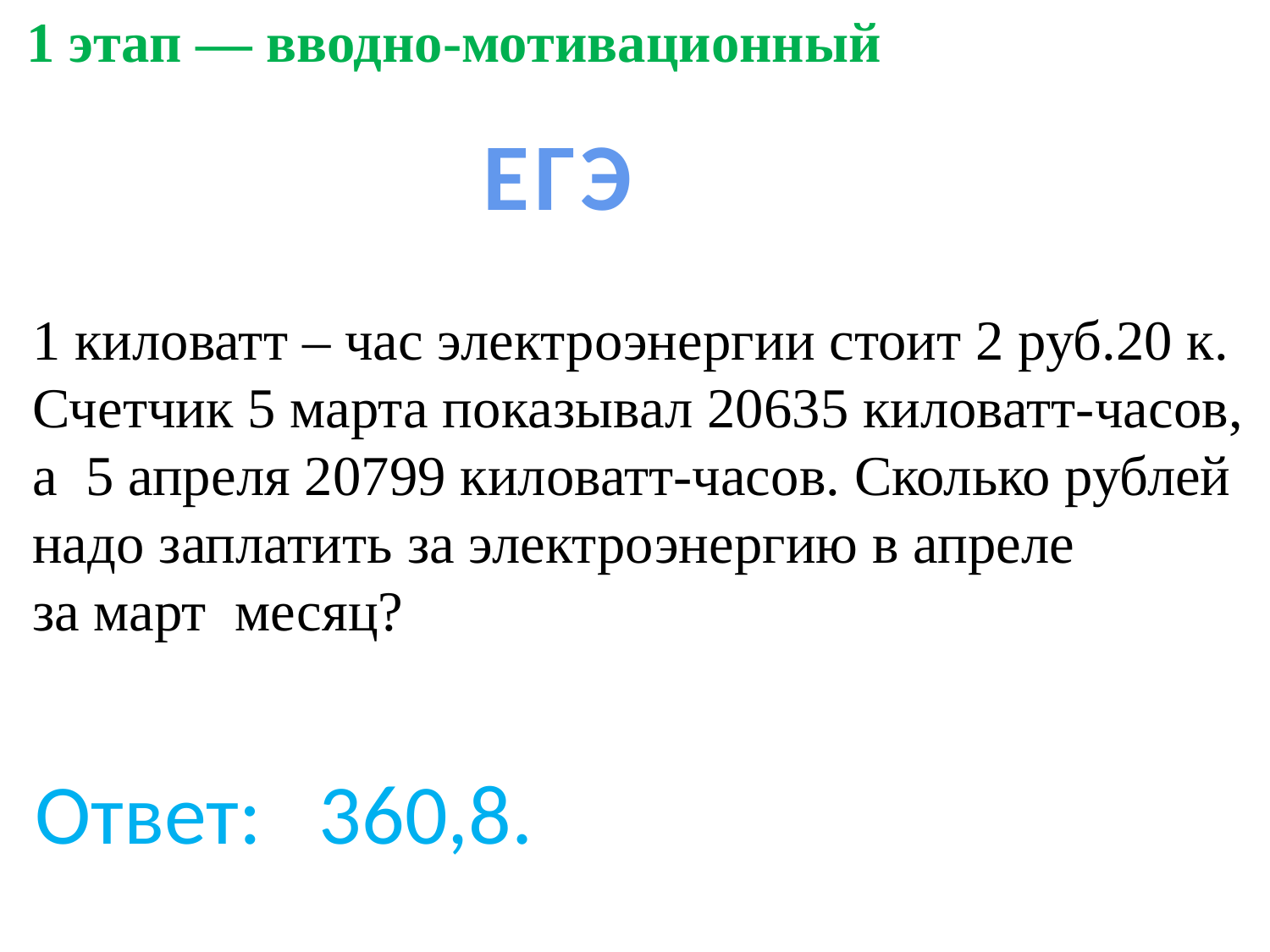

1 этап — вводно-мотивационный
ЕГЭ
1 киловатт – час электроэнергии стоит 2 руб.20 к. Счетчик 5 марта показывал 20635 киловатт-часов, а  5 апреля 20799 киловатт-часов. Сколько рублей надо заплатить за электроэнергию в апреле
за март  месяц?
Ответ:   360,8.